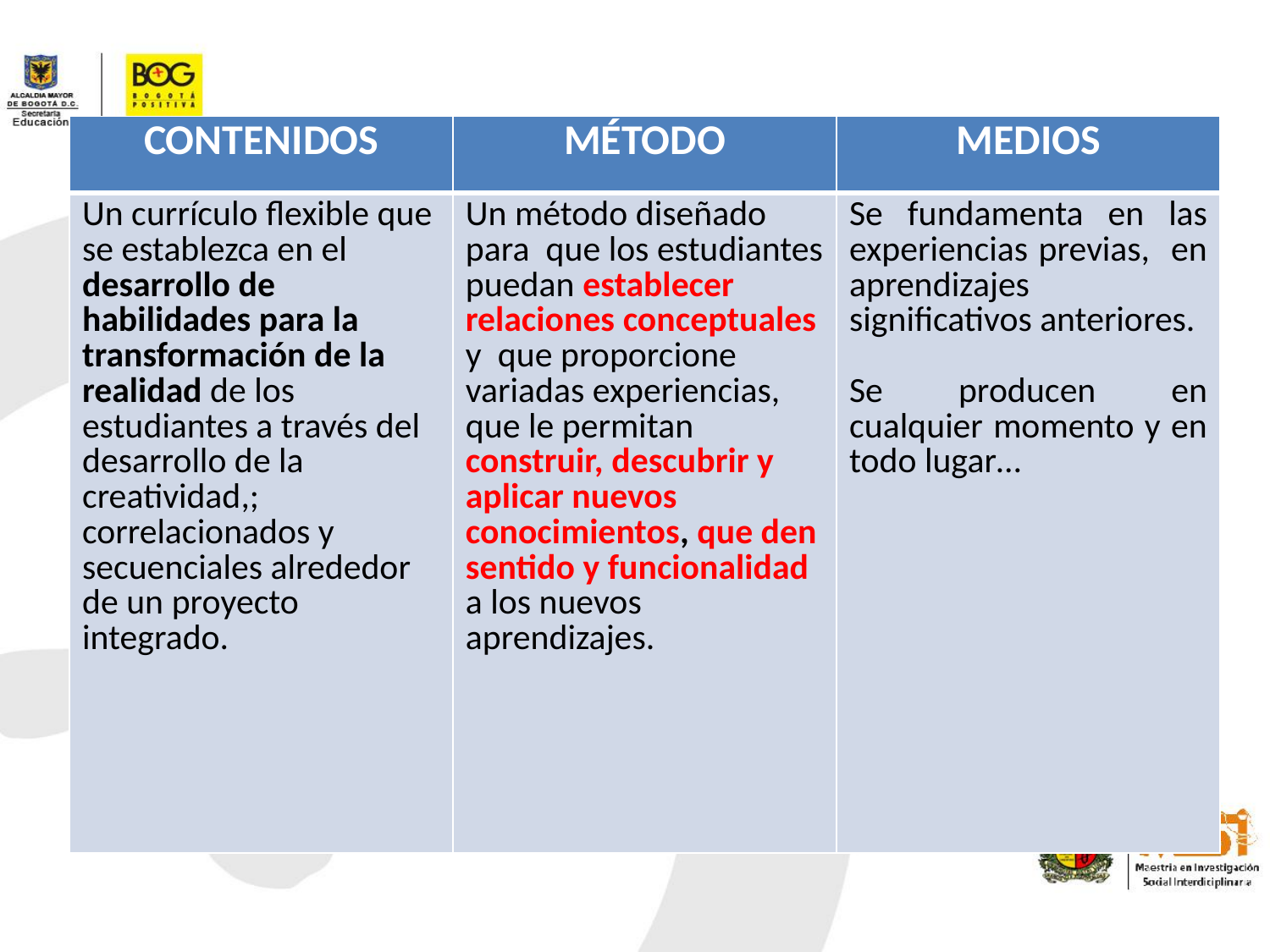

| CONTENIDOS | MÉTODO | MEDIOS |
| --- | --- | --- |
| Un currículo flexible que se establezca en el desarrollo de habilidades para la transformación de la realidad de los estudiantes a través del desarrollo de la creatividad,; correlacionados y secuenciales alrededor de un proyecto integrado. | Un método diseñado para que los estudiantes puedan establecer relaciones conceptuales y que proporcione variadas experiencias, que le permitan construir, descubrir y aplicar nuevos conocimientos, que den sentido y funcionalidad a los nuevos aprendizajes. | Se fundamenta en las experiencias previas, en aprendizajes significativos anteriores. Se producen en cualquier momento y en todo lugar… |